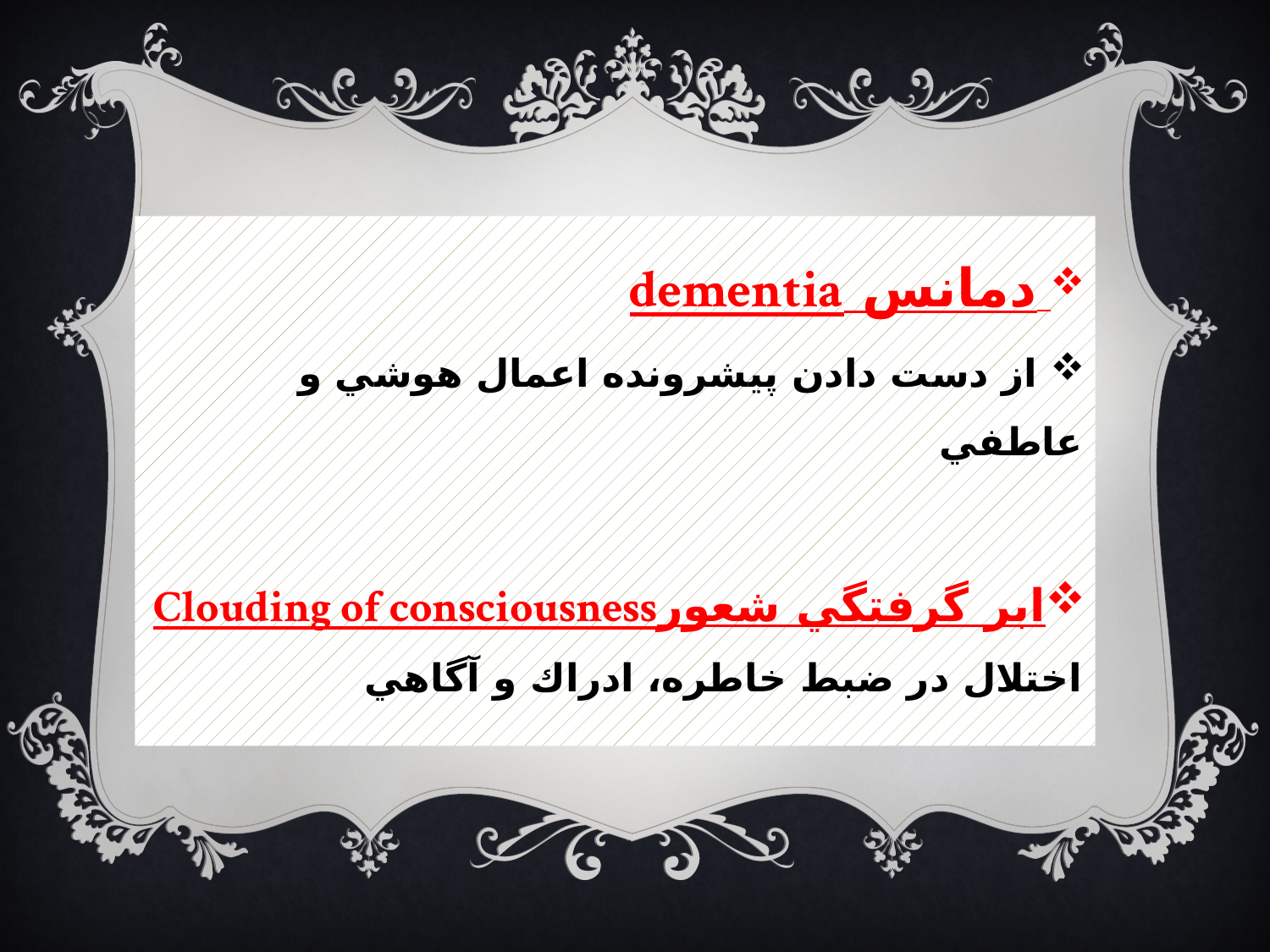

دمانس dementia
 از دست دادن پيشرونده اعمال هوشي و عاطفي

ابر گرفتگي شعورClouding of consciousness
اختلال در ضبط خاطره، ادراك و آگاهي